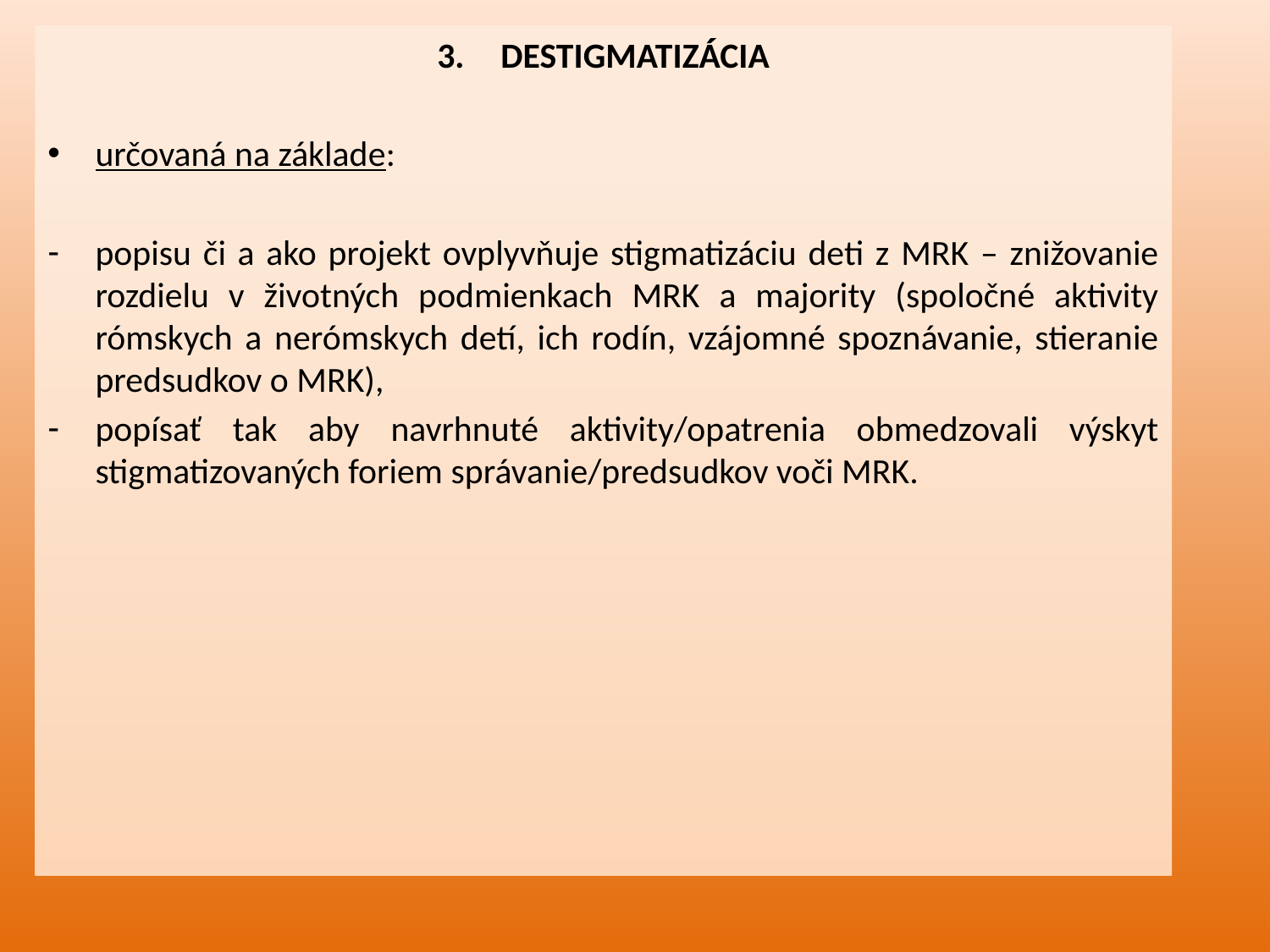

DESTIGMATIZÁCIA

určovaná na základe:

popisu či a ako projekt ovplyvňuje stigmatizáciu deti z MRK – znižovanie rozdielu v životných podmienkach MRK a majority (spoločné aktivity rómskych a nerómskych detí, ich rodín, vzájomné spoznávanie, stieranie predsudkov o MRK),
popísať tak aby navrhnuté aktivity/opatrenia obmedzovali výskyt stigmatizovaných foriem správanie/predsudkov voči MRK.